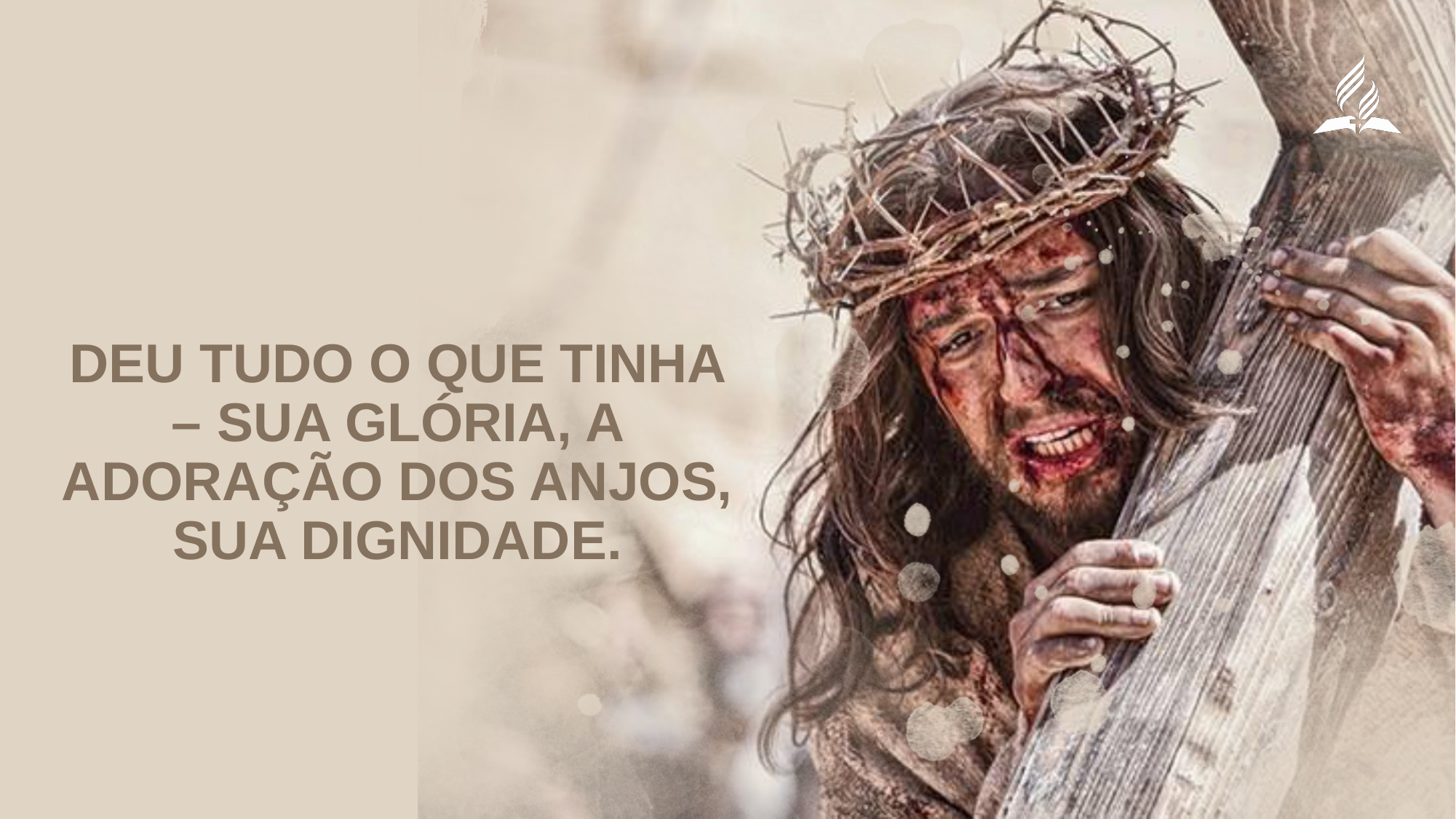

Deu tudo o que tinha – Sua glória, a adoração dos anjos, Sua dignidade.